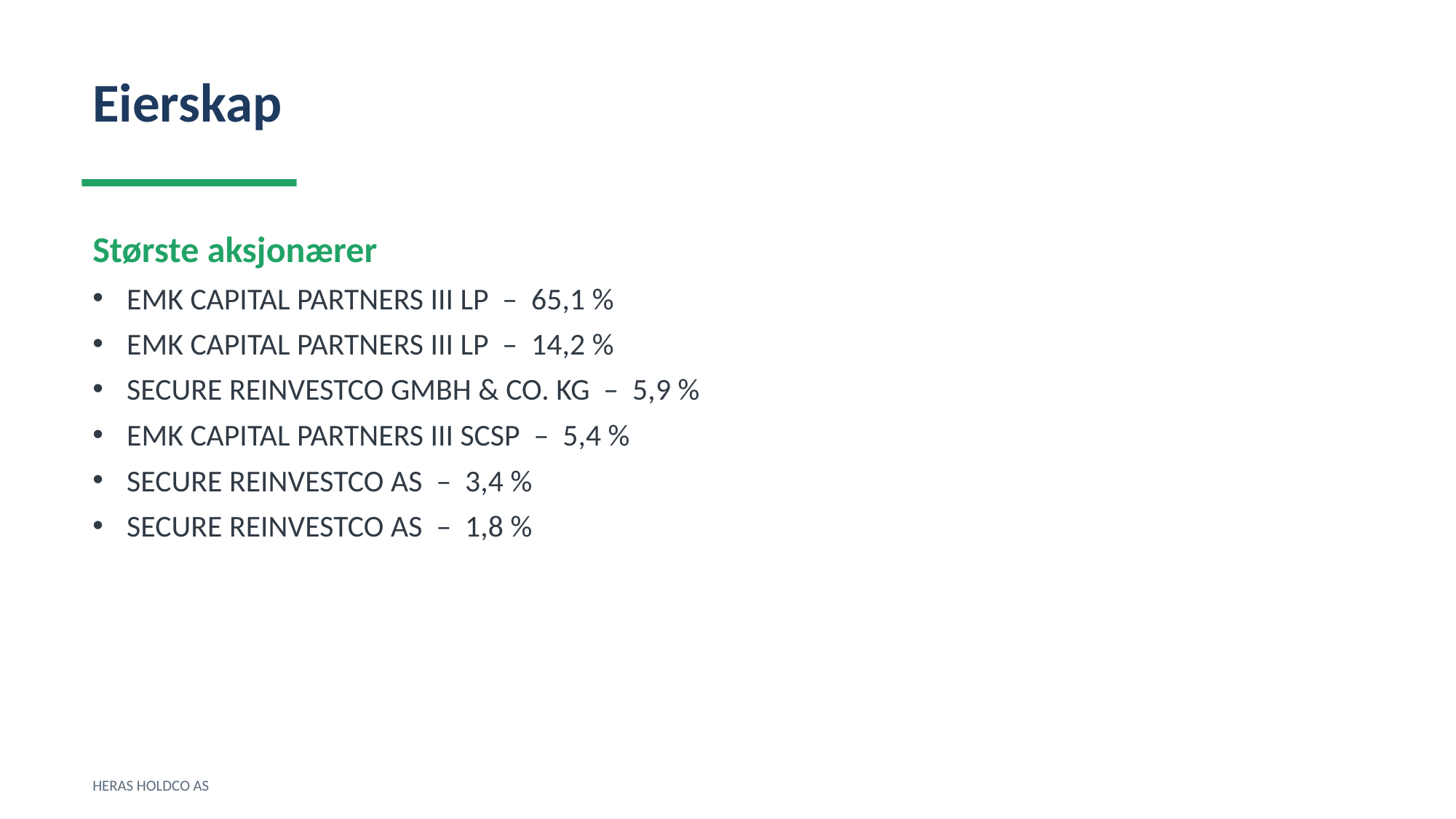

Eierskap

Største aksjonærer
EMK CAPITAL PARTNERS III LP  –  65,1 %
EMK CAPITAL PARTNERS III LP  –  14,2 %
SECURE REINVESTCO GMBH & CO. KG  –  5,9 %
EMK CAPITAL PARTNERS III SCSP  –  5,4 %
SECURE REINVESTCO AS  –  3,4 %
SECURE REINVESTCO AS  –  1,8 %
HERAS HOLDCO AS